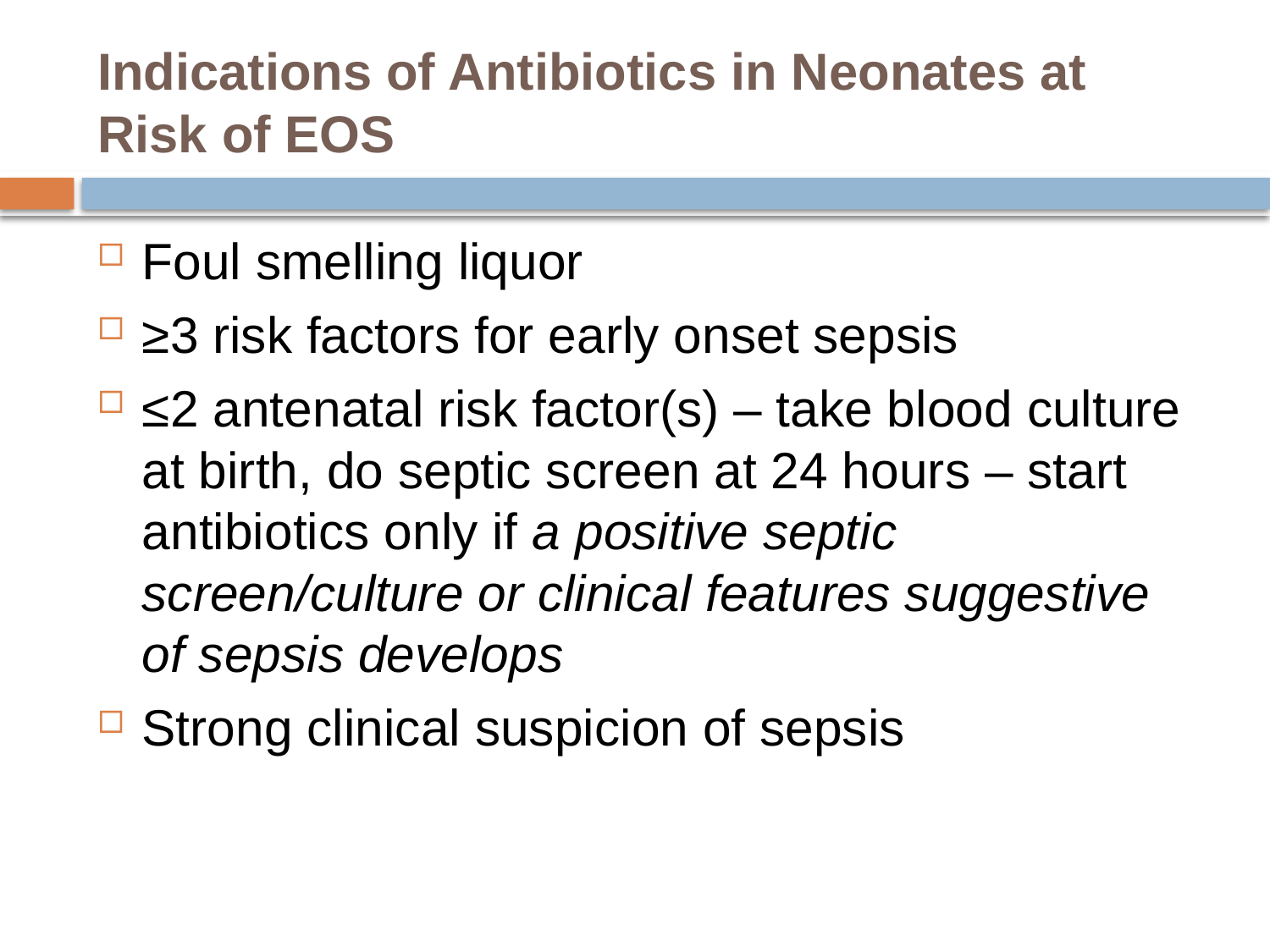

# Indications of Antibiotics in Neonates at Risk of EOS
Foul smelling liquor
≥3 risk factors for early onset sepsis
≤2 antenatal risk factor(s) – take blood culture at birth, do septic screen at 24 hours – start antibiotics only if a positive septic screen/culture or clinical features suggestive of sepsis develops
Strong clinical suspicion of sepsis